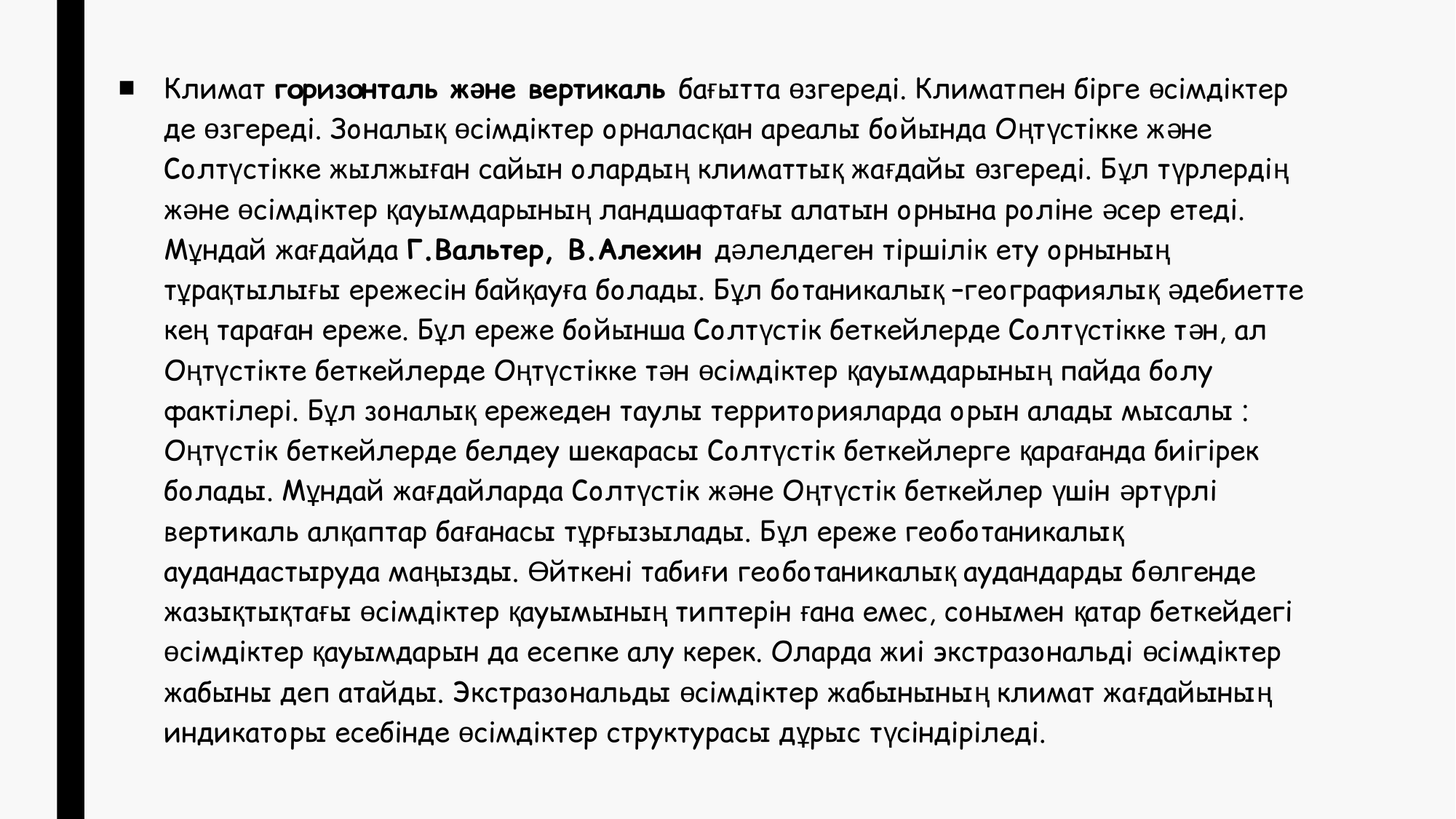

Климат горизонталь және вертикаль бағытта өзгереді. Климатпен бірге өсімдіктер де өзгереді. Зоналық өсімдіктер орналасқан ареалы бойында Оңтүстікке және Солтүстікке жылжыған сайын олардың климаттық жағдайы өзгереді. Бұл түрлердің және өсімдіктер қауымдарының ландшафтағы алатын орнына роліне әсер етеді. Мұндай жағдайда Г.Вальтер, В.Алехин дәлелдеген тіршілік ету орнының тұрақтылығы ережесін байқауға болады. Бұл ботаникалық –географиялық әдебиетте кең тараған ереже. Бұл ереже бойынша Солтүстік беткейлерде Солтүстікке тән, ал Оңтүстікте беткейлерде Оңтүстікке тән өсімдіктер қауымдарының пайда болу фактілері. Бұл зоналық ережеден таулы территорияларда орын алады мысалы : Оңтүстік беткейлерде белдеу шекарасы Солтүстік беткейлерге қарағанда биігірек болады. Мұндай жағдайларда Солтүстік және Оңтүстік беткейлер үшін әртүрлі вертикаль алқаптар бағанасы тұрғызылады. Бұл ереже геоботаникалық аудандастыруда маңызды. Өйткені табиғи геоботаникалық аудандарды бөлгенде жазықтықтағы өсімдіктер қауымының типтерін ғана емес, сонымен қатар беткейдегі өсімдіктер қауымдарын да есепке алу керек. Оларда жиі экстразональді өсімдіктер жабыны деп атайды. Экстразональды өсімдіктер жабынының климат жағдайының индикаторы есебінде өсімдіктер структурасы дұрыс түсіндіріледі.